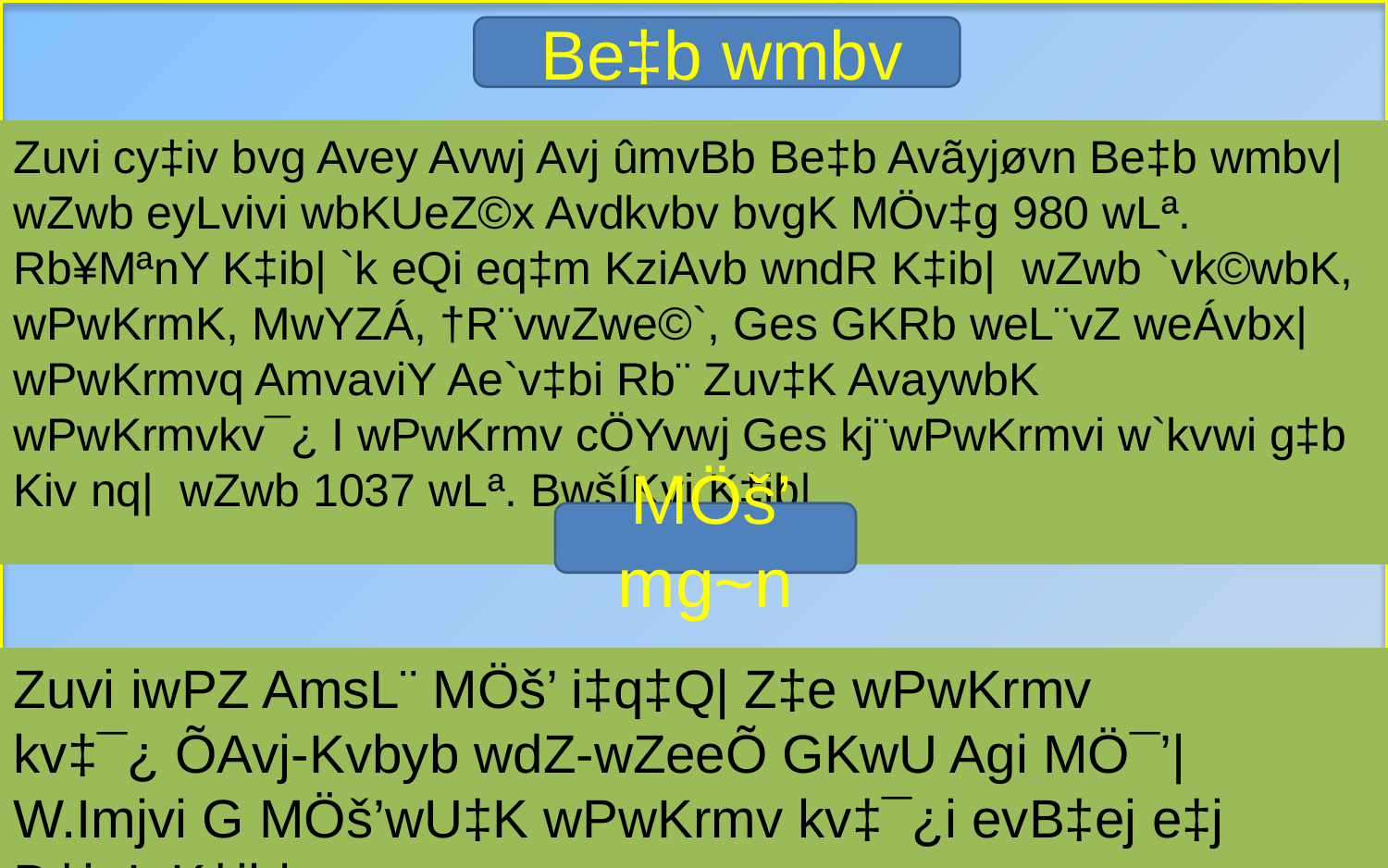

Be‡b wmbv
Zuvi cy‡iv bvg Avey Avwj Avj ûmvBb Be‡b Avãyjøvn Be‡b wmbv| wZwb eyLvivi wbKUeZ©x Avdkvbv bvgK MÖv‡g 980 wLª. Rb¥MªnY K‡ib| `k eQi eq‡m KziAvb wndR K‡ib|  wZwb `vk©wbK, wPwKrmK, MwYZÁ, †R¨vwZwe©`, Ges GKRb weL¨vZ weÁvbx| wPwKrmvq AmvaviY Ae`v‡bi Rb¨ Zuv‡K AvaywbK wPwKrmvkv¯¿ I wPwKrmv cÖYvwj Ges kj¨wPwKrmvi w`kvwi g‡b  Kiv nq|  wZwb 1037 wLª. BwšÍKvj K‡ib|

 MÖš’ mg~n
Zuvi iwPZ AmsL¨ MÖš’ i‡q‡Q| Z‡e wPwKrmv kv‡¯¿ ÕAvj-Kvbyb wdZ-wZeeÕ GKwU Agi MÖ¯’| W.Imjvi G MÖš’wU‡K wPwKrmv kv‡¯¿i evB‡ej e‡j D‡jøL K‡ib|